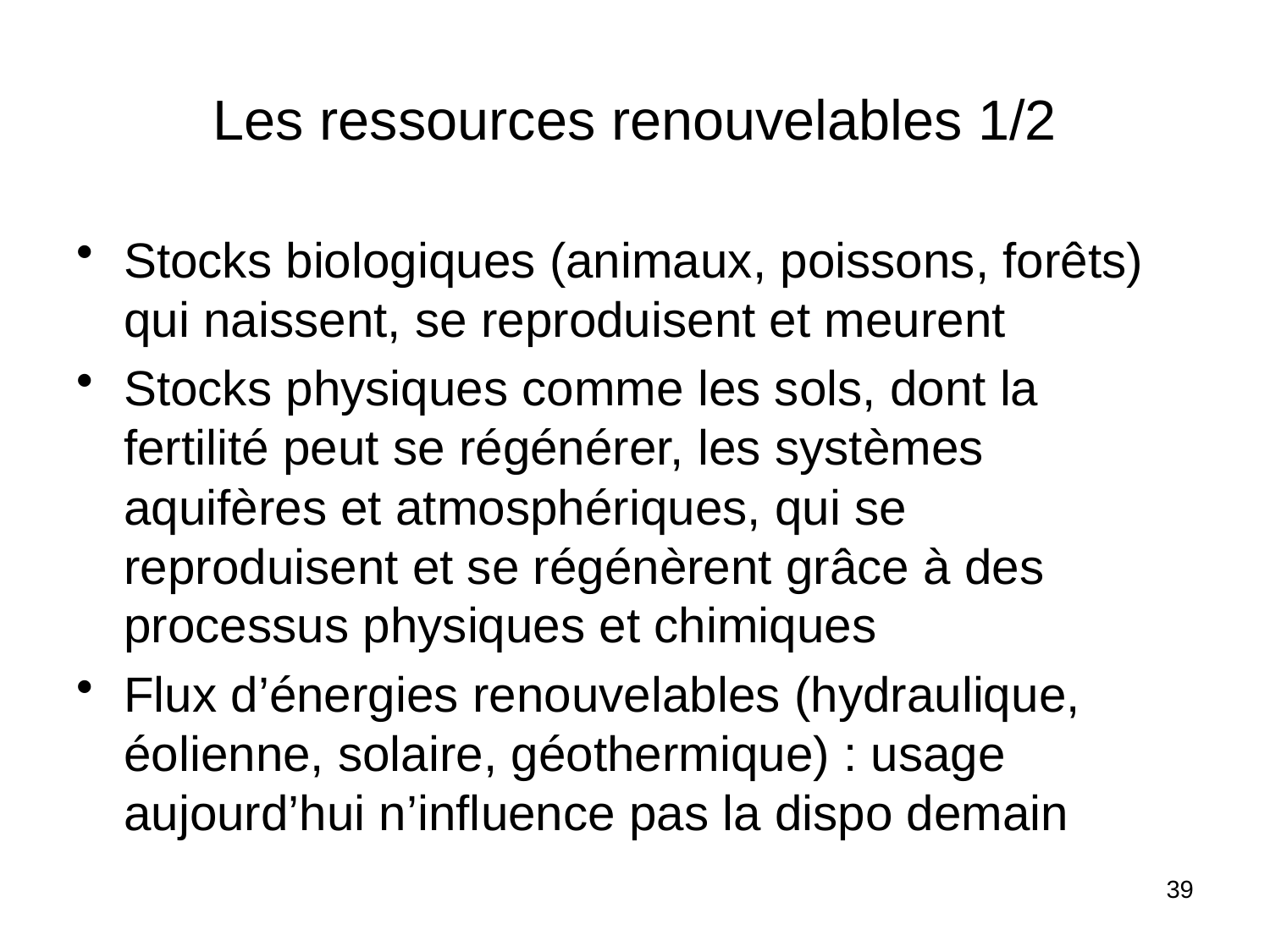

# Les ressources renouvelables 1/2
Stocks biologiques (animaux, poissons, forêts) qui naissent, se reproduisent et meurent
Stocks physiques comme les sols, dont la fertilité peut se régénérer, les systèmes aquifères et atmosphériques, qui se reproduisent et se régénèrent grâce à des processus physiques et chimiques
Flux d’énergies renouvelables (hydraulique, éolienne, solaire, géothermique) : usage aujourd’hui n’influence pas la dispo demain
39